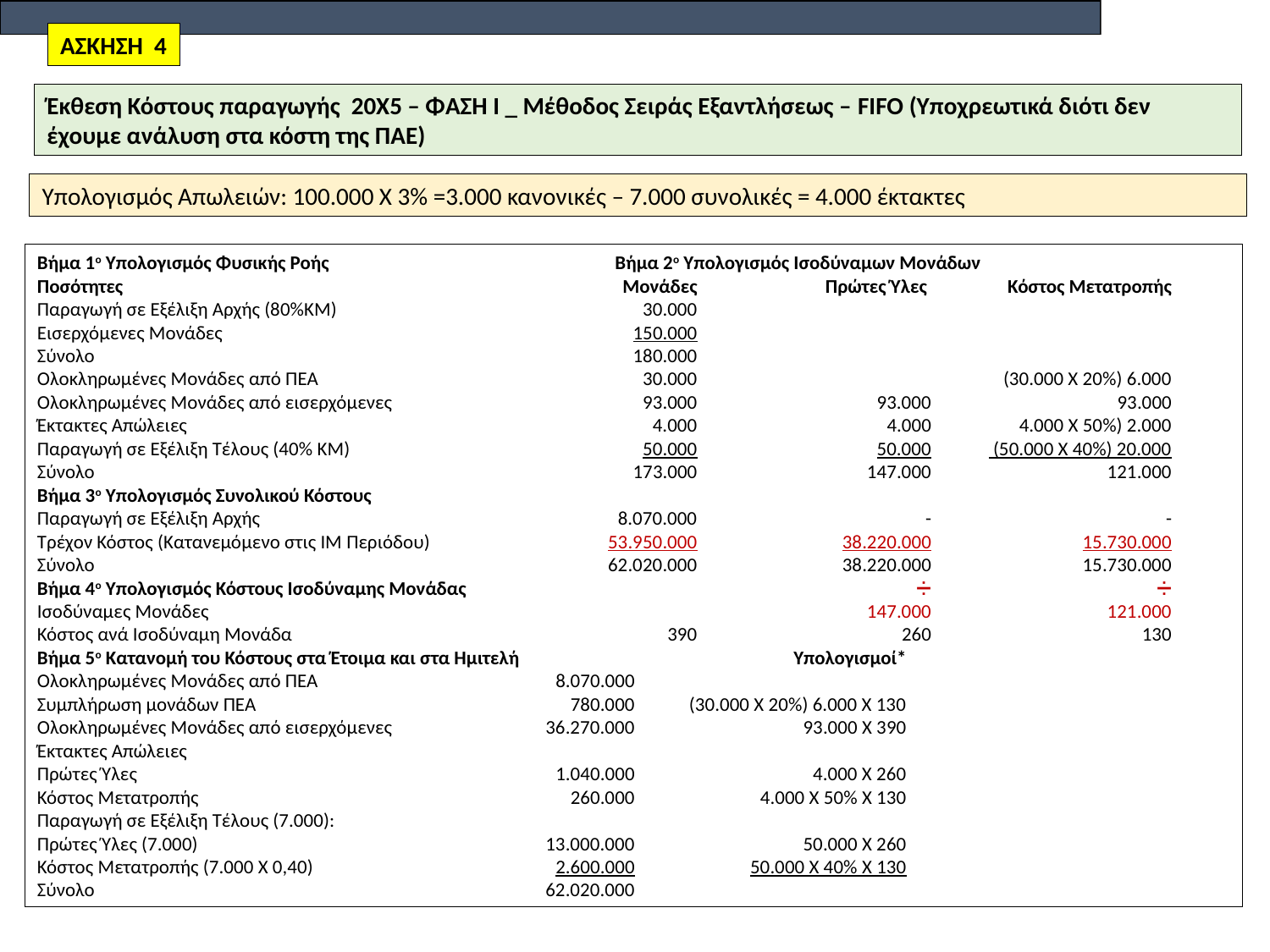

ΑΣΚΗΣΗ  4
Έκθεση Κόστους παραγωγής  20Χ5 – ΦΑΣΗ Ι _ Μέθοδος Σειράς Εξαντλήσεως – FIFO (Υποχρεωτικά διότι δεν έχουμε ανάλυση στα κόστη της ΠΑΕ)
Υπολογισμός Απωλειών: 100.000 Χ 3% =3.000 κανονικές – 7.000 συνολικές = 4.000 έκτακτες
Βήμα 1ο Υπολογισμός Φυσικής Ροής	Βήμα 2ο Υπολογισμός Ισοδύναμων Μονάδων
Ποσότητες	Μονάδες	Πρώτες Ύλες 	Κόστος Μετατροπής
Παραγωγή σε Εξέλιξη Αρχής (80%ΚΜ)	30.000
Εισερχόμενες Μονάδες	150.000
Σύνολο	180.000
Ολοκληρωμένες Μονάδες από ΠΕΑ 	30.000		(30.000 Χ 20%) 6.000
Ολοκληρωμένες Μονάδες από εισερχόμενες	93.000	93.000	93.000
Έκτακτες Απώλειες	4.000	4.000	4.000 Χ 50%) 2.000
Παραγωγή σε Εξέλιξη Τέλους (40% ΚΜ)	50.000	50.000	 (50.000 Χ 40%) 20.000
Σύνολο	173.000	147.000	121.000
Βήμα 3ο Υπολογισμός Συνολικού Κόστους
Παραγωγή σε Εξέλιξη Αρχής	8.070.000	-	-
Τρέχον Κόστος (Κατανεμόμενο στις ΙΜ Περιόδου)	53.950.000	38.220.000	15.730.000
Σύνολο	62.020.000	38.220.000	15.730.000
Βήμα 4ο Υπολογισμός Κόστους Ισοδύναμης Μονάδας		➗	➗
Ισοδύναμες Μονάδες		147.000	121.000
Κόστος ανά Ισοδύναμη Μονάδα	390	260	130
Βήμα 5ο Κατανομή του Κόστους στα Έτοιμα και στα Ημιτελή		Υπολογισμοί*
Ολοκληρωμένες Μονάδες από ΠΕΑ	8.070.000
Συμπλήρωση μονάδων ΠΕΑ 	780.000	(30.000 Χ 20%) 6.000 Χ 130
Ολοκληρωμένες Μονάδες από εισερχόμενες 	36.270.000	93.000 Χ 390
Έκτακτες Απώλειες
Πρώτες Ύλες	1.040.000	4.000 Χ 260
Κόστος Μετατροπής	260.000	4.000 Χ 50% Χ 130
Παραγωγή σε Εξέλιξη Τέλους (7.000):
Πρώτες Ύλες (7.000)	13.000.000	50.000 Χ 260
Κόστος Μετατροπής (7.000 Χ 0,40)	2.600.000	50.000 Χ 40% Χ 130
Σύνολο	62.020.000